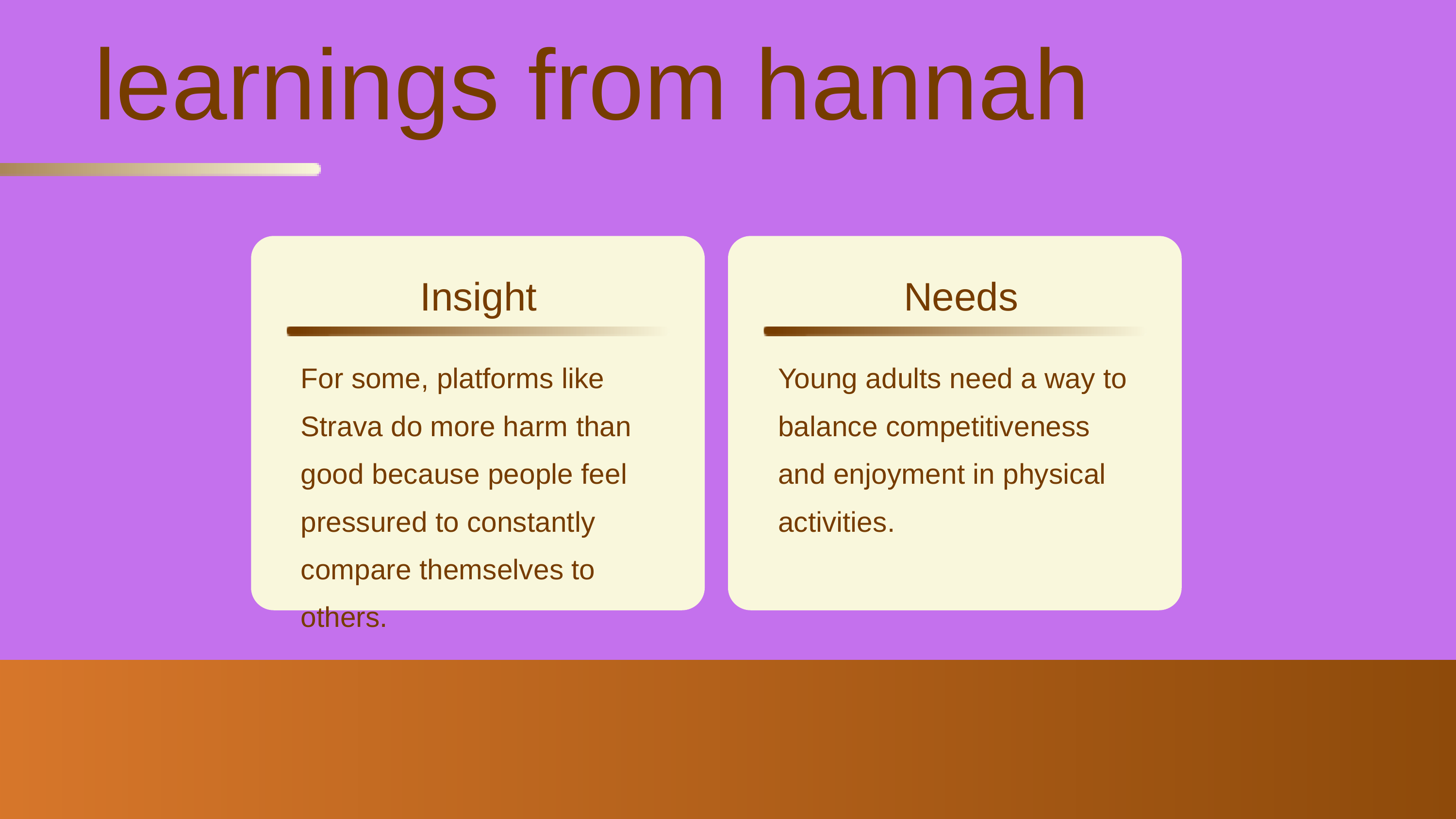

learnings from hannah

Insight
 Needs

For some, platforms like Strava do more harm than good because people feel pressured to constantly compare themselves to others.
Young adults need a way to balance competitiveness and enjoyment in physical activities.